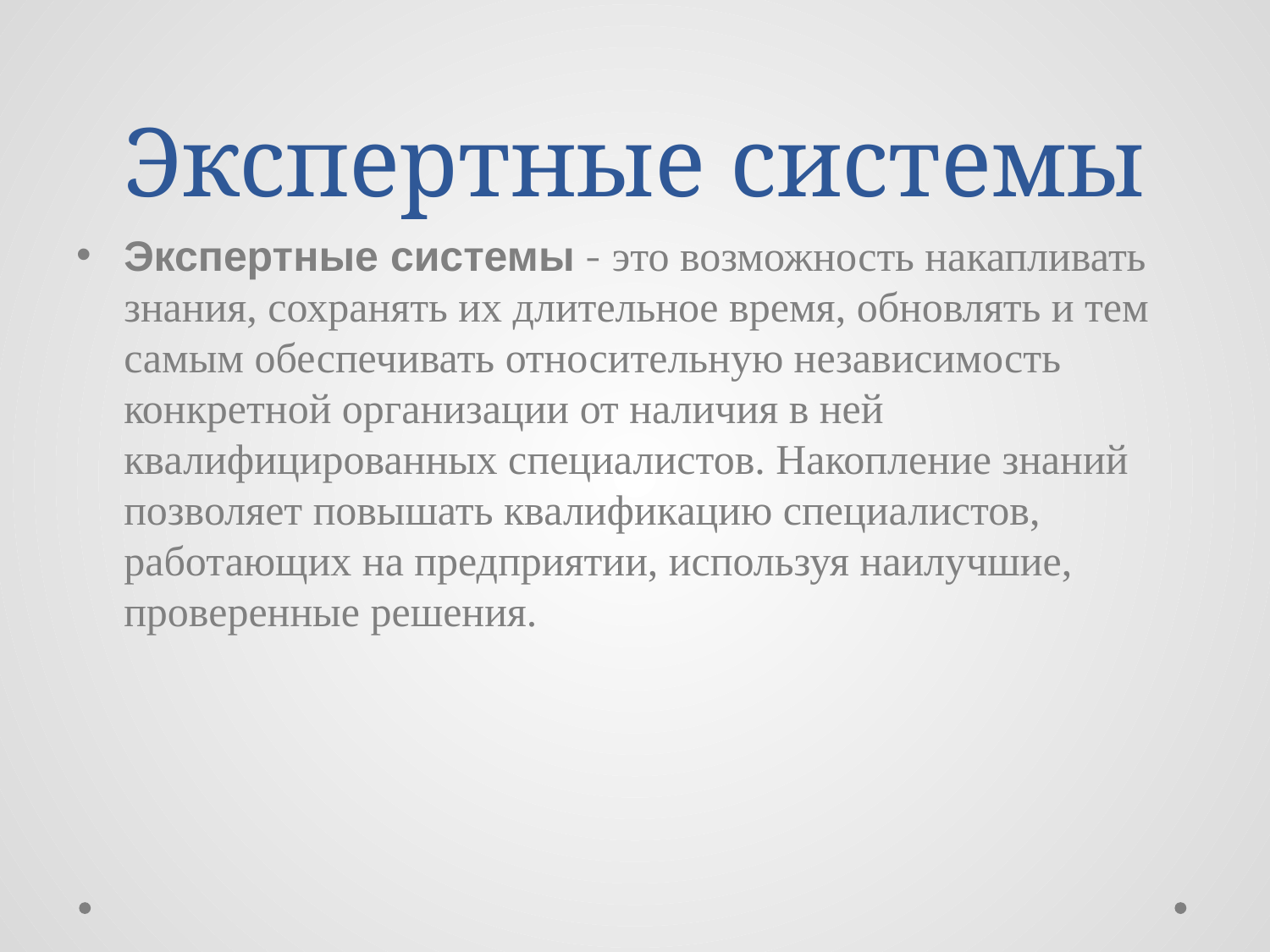

# Экспертные системы
Экспертные системы - это возможность накапливать знания, сохранять их длительное время, обновлять и тем самым обеспечивать относительную независимость конкретной организации от наличия в ней квалифицированных специалистов. Накопление знаний позволяет повышать квалификацию специалистов, работающих на предприятии, используя наилучшие, проверенные решения.